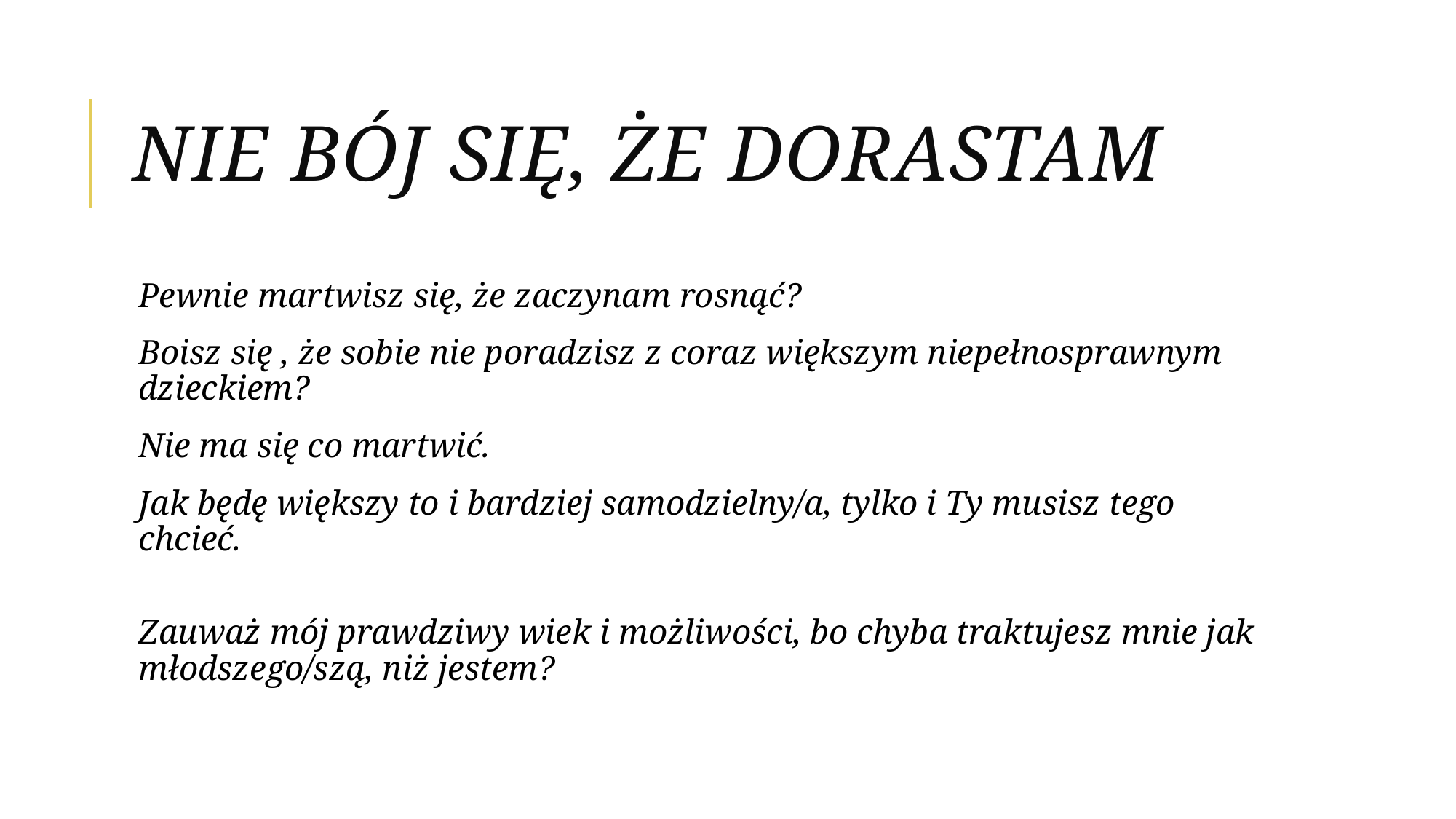

# Nie bój się, że dorastam
Pewnie martwisz się, że zaczynam rosnąć?
Boisz się , że sobie nie poradzisz z coraz większym niepełnosprawnym dzieckiem?
Nie ma się co martwić.
Jak będę większy to i bardziej samodzielny/a, tylko i Ty musisz tego chcieć.
Zauważ mój prawdziwy wiek i możliwości, bo chyba traktujesz mnie jak młodszego/szą, niż jestem?